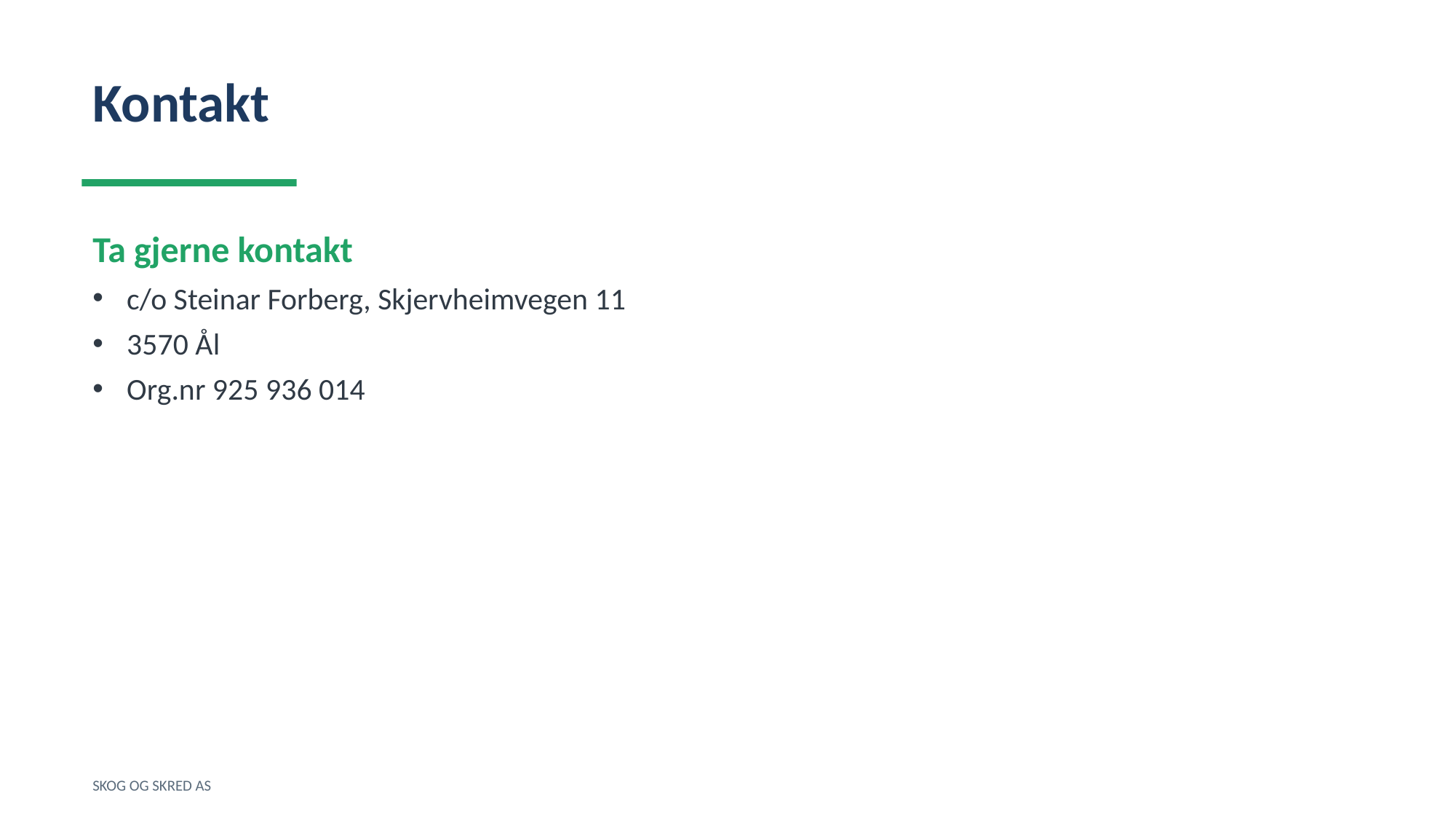

Kontakt

Ta gjerne kontakt
c/o Steinar Forberg, Skjervheimvegen 11
3570 Ål
Org.nr 925 936 014
SKOG OG SKRED AS